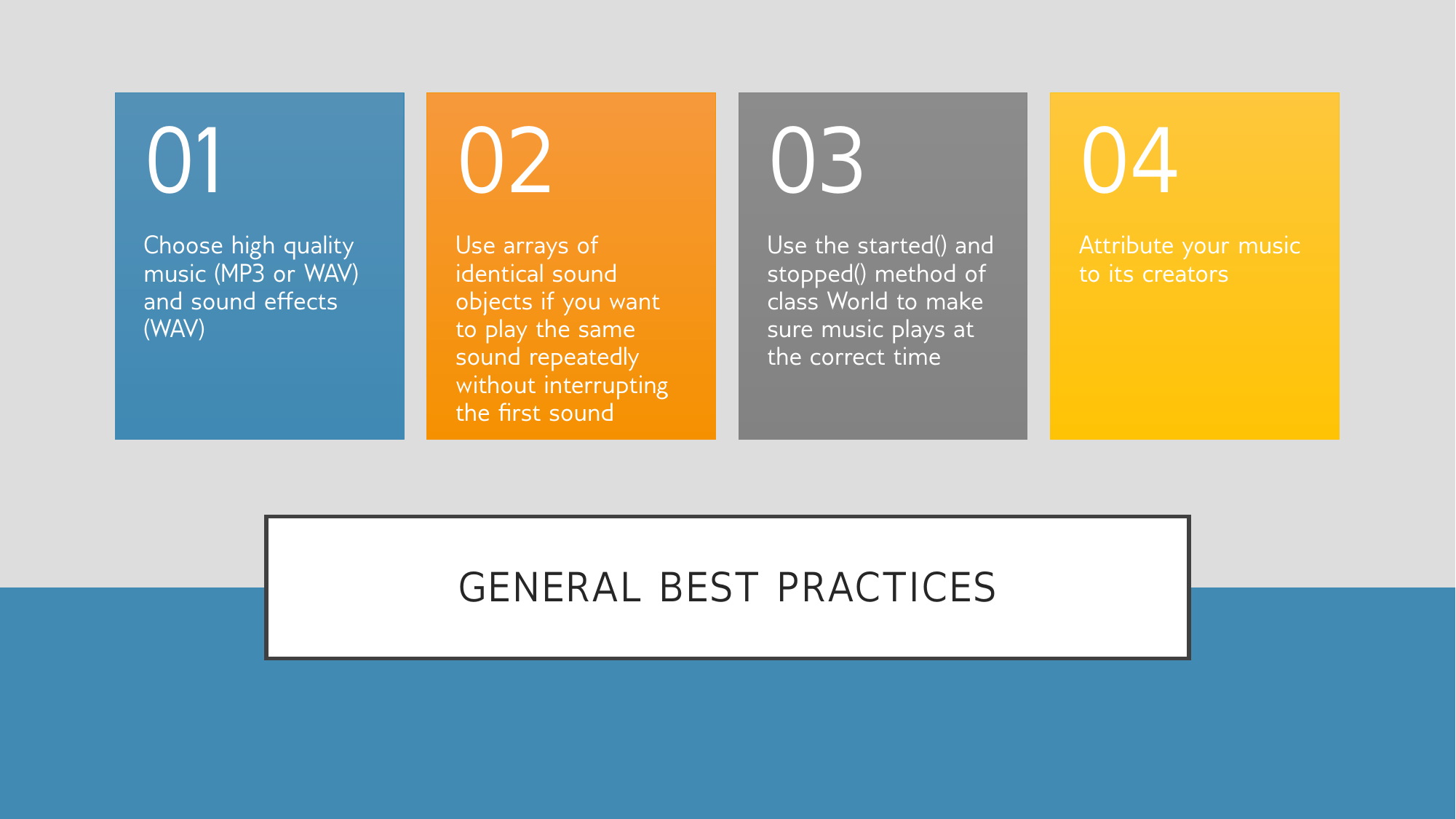

Choose high quality music (MP3 or WAV) and sound effects (WAV)
01
Use arrays of identical sound objects if you want to play the same sound repeatedly without interrupting the first sound
02
Use the started() and stopped() method of class World to make sure music plays at the correct time
03
Attribute your music to its creators
04
# General best practices